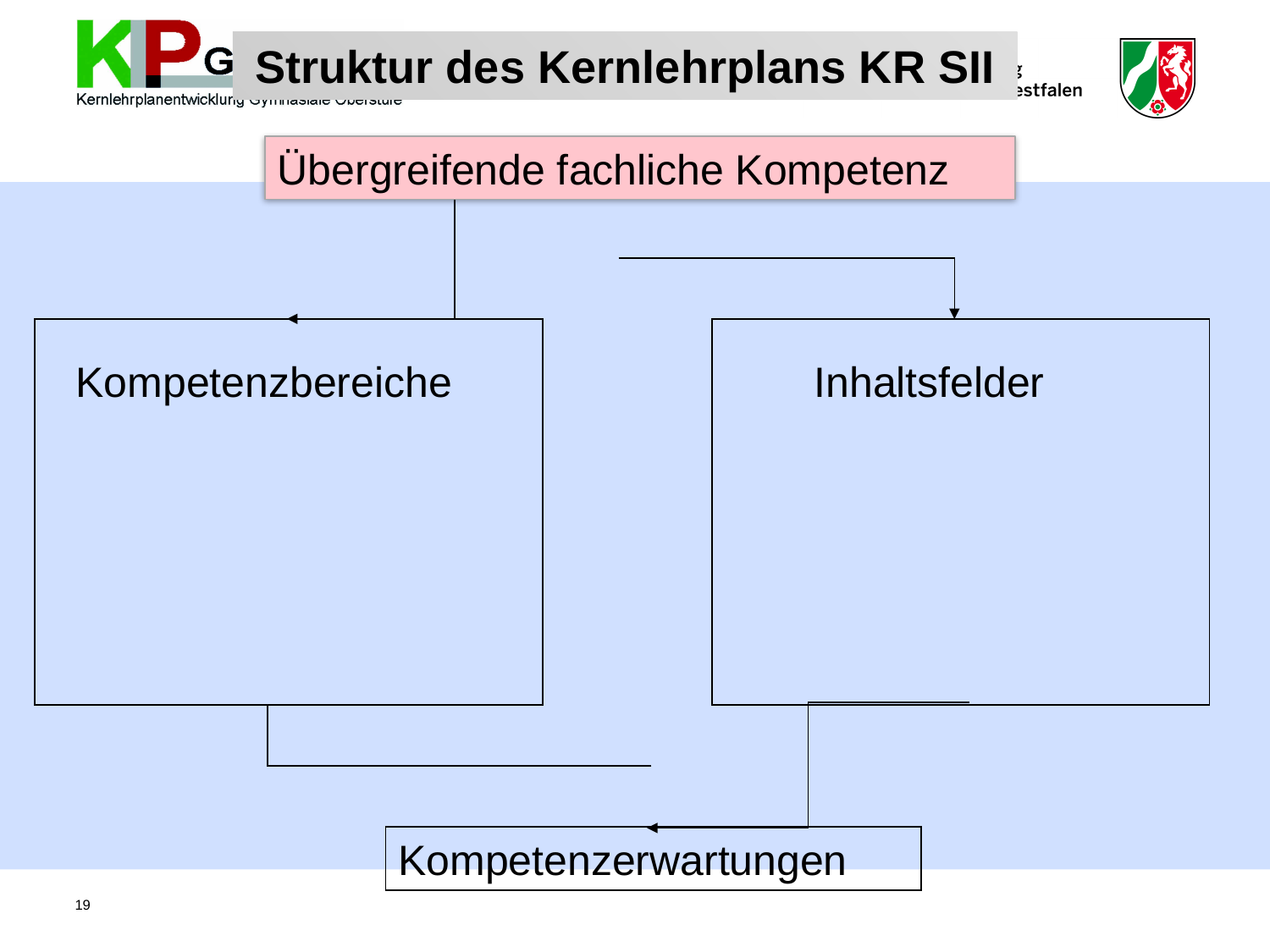

Struktur des Kernlehrplans KR SII

Kompetenzerwartungen
Übergreifende fachliche Kompetenz
Kompetenzbereiche
Inhaltsfelder
19